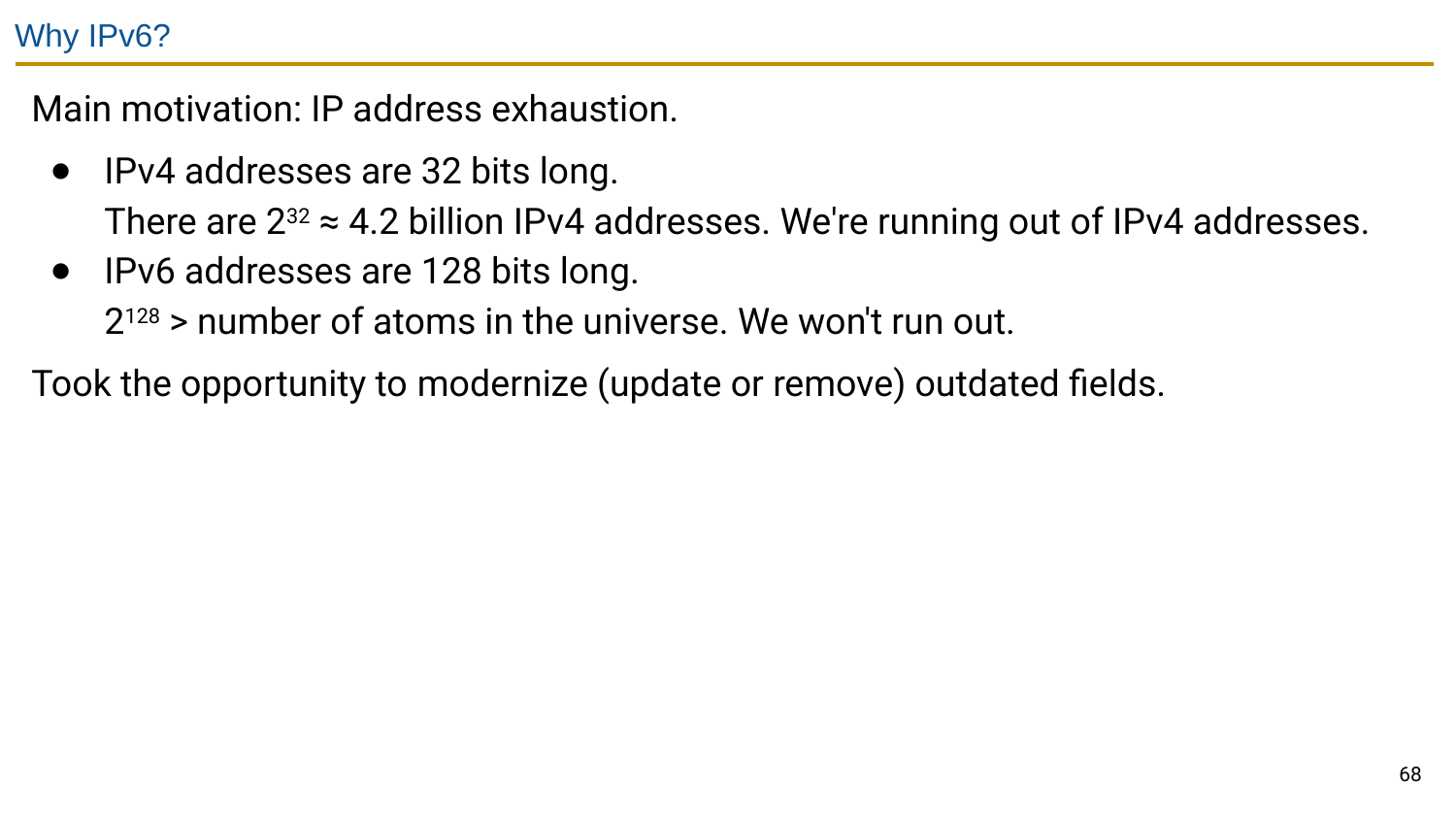

# Why IPv6?
Main motivation: IP address exhaustion.
IPv4 addresses are 32 bits long.
There are 232 ≈ 4.2 billion IPv4 addresses. We're running out of IPv4 addresses.
IPv6 addresses are 128 bits long.
2128 > number of atoms in the universe. We won't run out.
Took the opportunity to modernize (update or remove) outdated fields.
68